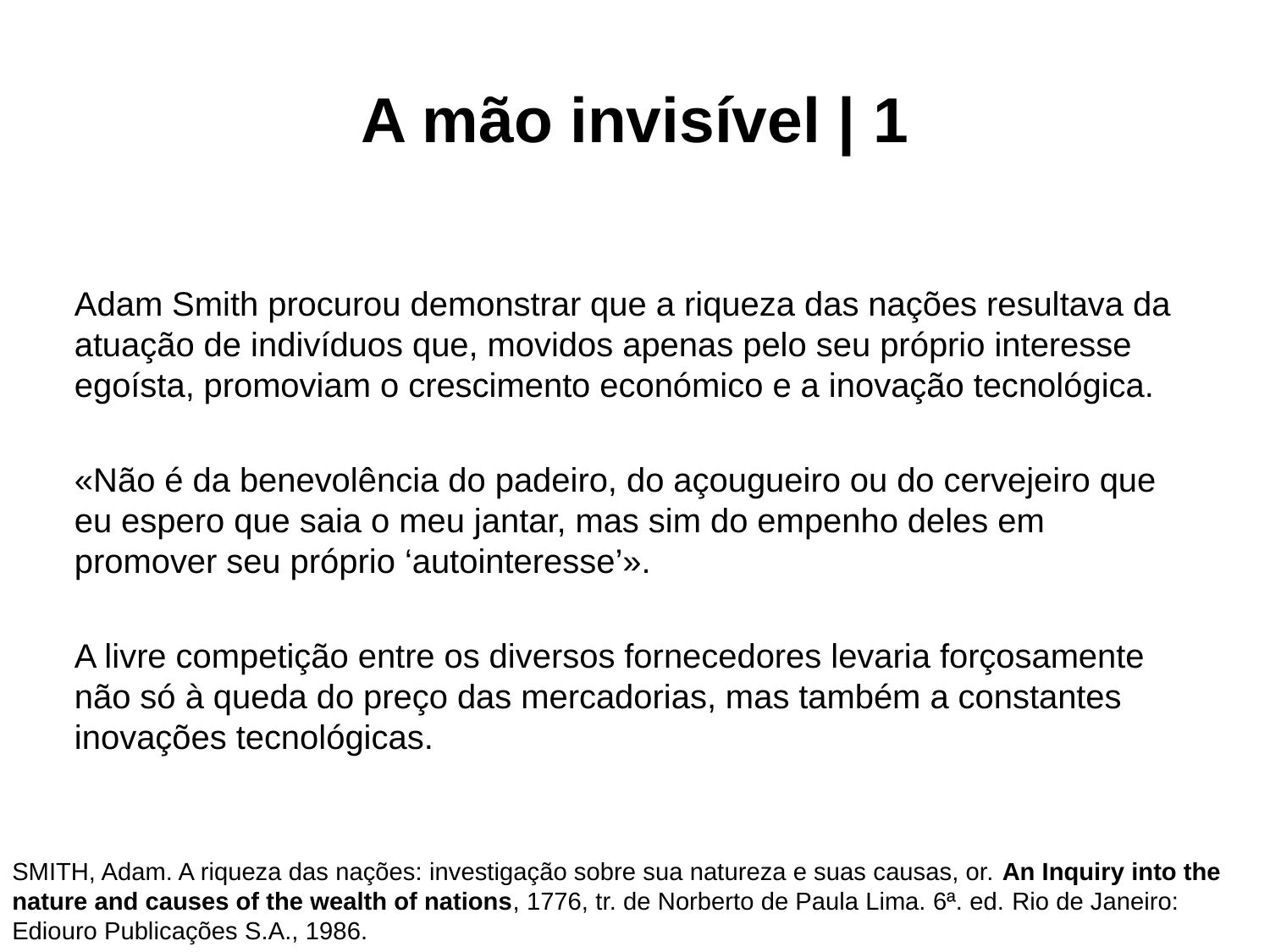

# A mão invisível | 1
Adam Smith procurou demonstrar que a riqueza das nações resultava da atuação de indivíduos que, movidos apenas pelo seu próprio interesse egoísta, promoviam o crescimento económico e a inovação tecnológica.

«Não é da benevolência do padeiro, do açougueiro ou do cervejeiro que eu espero que saia o meu jantar, mas sim do empenho deles em promover seu próprio ‘autointeresse’».

A livre competição entre os diversos fornecedores levaria forçosamente não só à queda do preço das mercadorias, mas também a constantes inovações tecnológicas.

SMITH, Adam. A riqueza das nações: investigação sobre sua natureza e suas causas, or. An Inquiry into the nature and causes of the wealth of nations, 1776, tr. de Norberto de Paula Lima. 6ª. ed. Rio de Janeiro: Ediouro Publicações S.A., 1986.